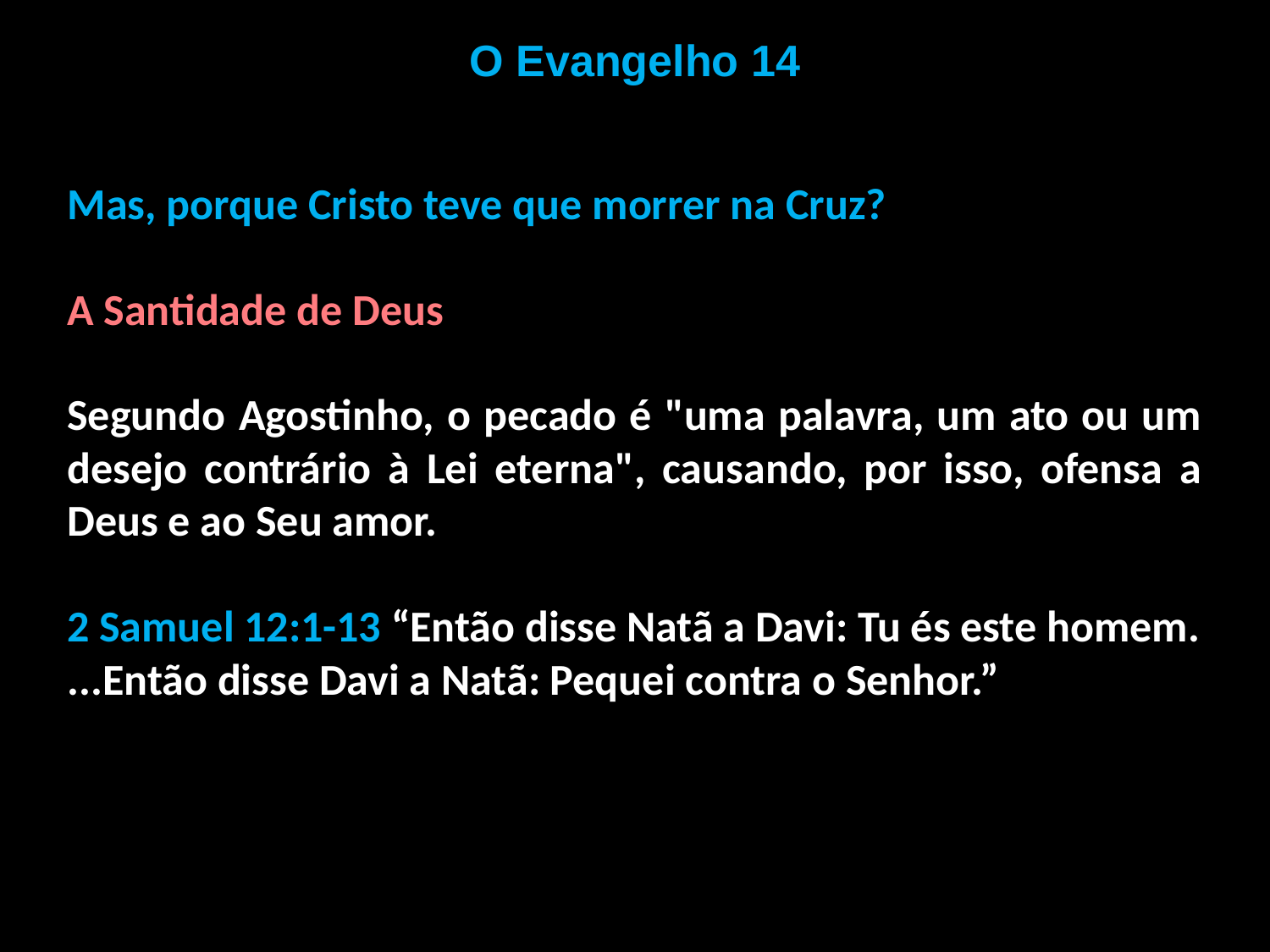

O Evangelho 14

Mas, porque Cristo teve que morrer na Cruz?

A Santidade de Deus

Segundo Agostinho, o pecado é "uma palavra, um ato ou um desejo contrário à Lei eterna", causando, por isso, ofensa a Deus e ao Seu amor.

2 Samuel 12:1-13 “Então disse Natã a Davi: Tu és este homem.
...Então disse Davi a Natã: Pequei contra o Senhor.”